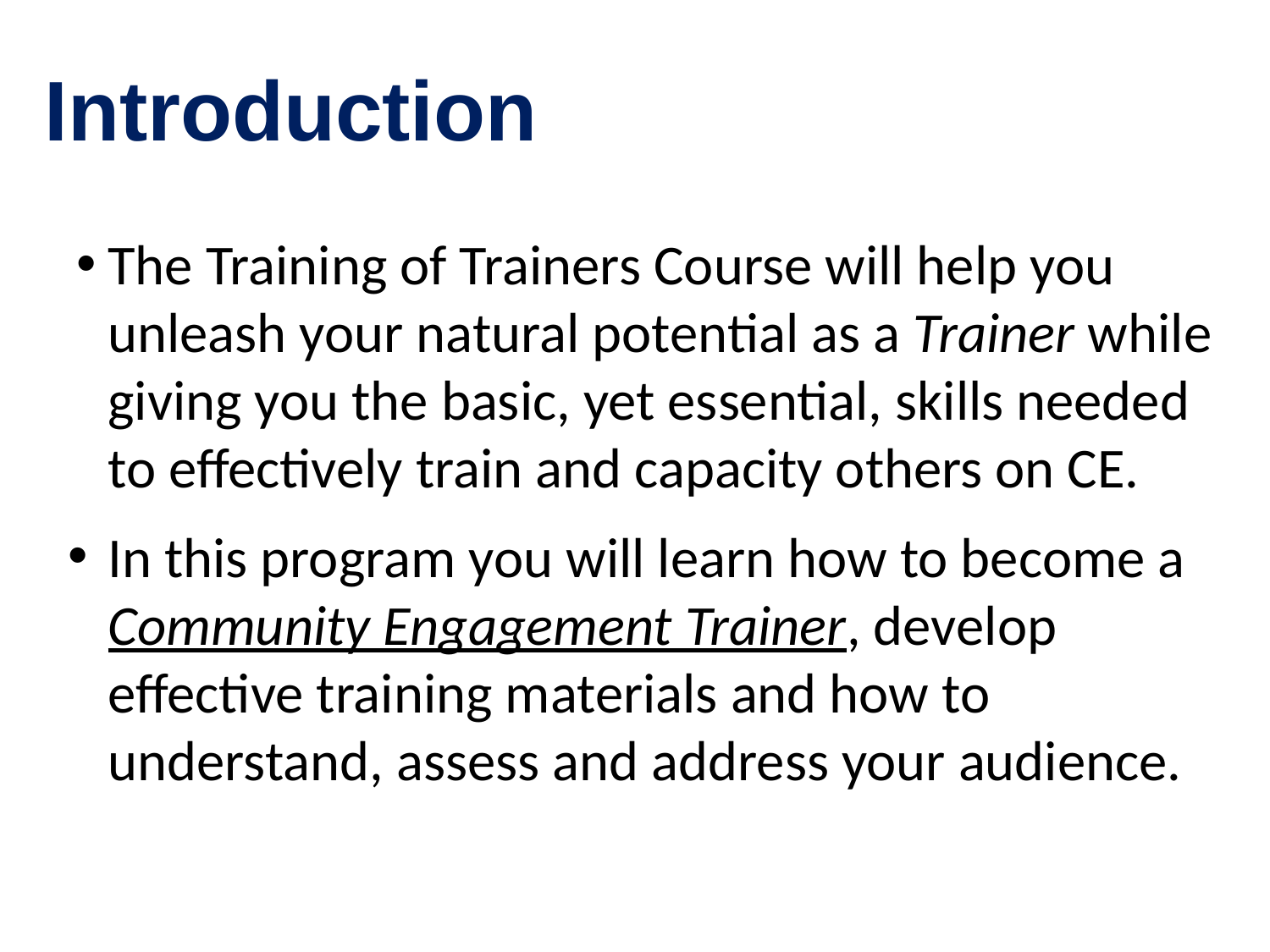

# Introduction
The Training of Trainers Course will help you unleash your natural potential as a Trainer while giving you the basic, yet essential, skills needed to effectively train and capacity others on CE.
In this program you will learn how to become a Community Engagement Trainer, develop effective training materials and how to understand, assess and address your audience.